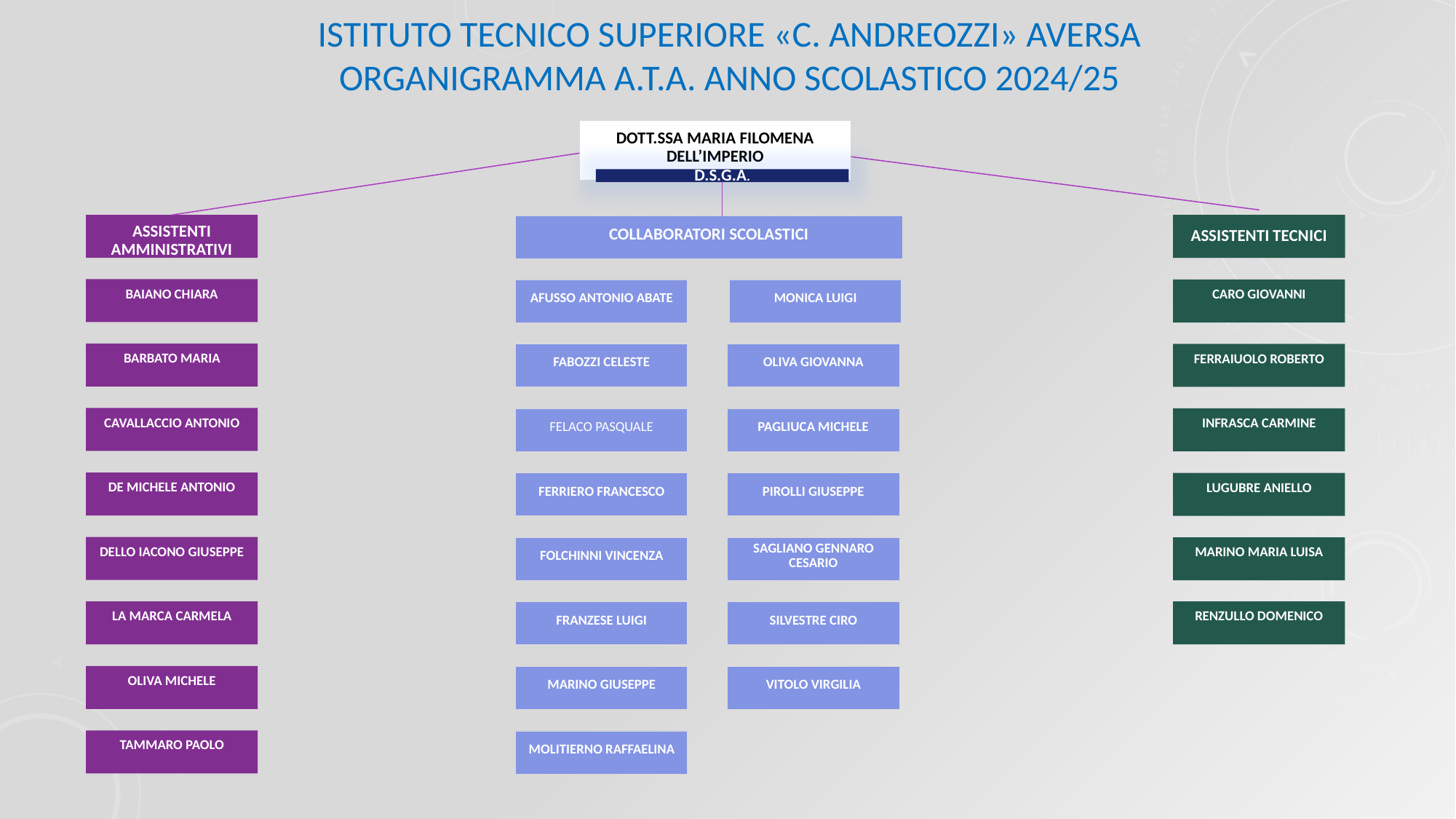

# ISTITUTO TECNICO SUPERIORE «C. ANDREOZZI» AVERSA ORGANIGRAMMA A.T.A. ANNO SCOLASTICO 2024/25
DOTT.SSA MARIA FILOMENA DELL’IMPERIO
D.S.G.A.

ASSISTENTI AMMINISTRATIVI
ISABELLA TOSCANO
ASSISTENTI TECNICI
COLLABORATORI SCOLASTICI
FRANCESCA BIANCHI
BAIANO CHIARA
AFUSSO ANTONIO ABATE
MONICA LUIGI
CARO GIOVANNI
FRANCESCA BIANCHI
BARBATO MARIA
FABOZZI CELESTE
OLIVA GIOVANNA
FERRAIUOLO ROBERTO
CAVALLACCIO ANTONIO
FRANCESCA BIANCHI
FELACO PASQUALE
PAGLIUCA MICHELE
INFRASCA CARMINE
DE MICHELE ANTONIO
FRANCESCA BIANCHI
FERRIERO FRANCESCO
PIROLLI GIUSEPPE
LUGUBRE ANIELLO
DELLO IACONO GIUSEPPE
FRANCESCA BIANCHI
FOLCHINNI VINCENZA
SAGLIANO GENNARO CESARIO
MARINO MARIA LUISA

LA MARCA CARMELA
RENZULLO DOMENICO
FRANCESCA BIANCHI
FRANZESE LUIGI
SILVESTRE CIRO
OLIVA MICHELE
FRANCESCA BIANCHI
MARINO GIUSEPPE
VITOLO VIRGILIA
TAMMARO PAOLO
MOLITIERNO RAFFAELINA